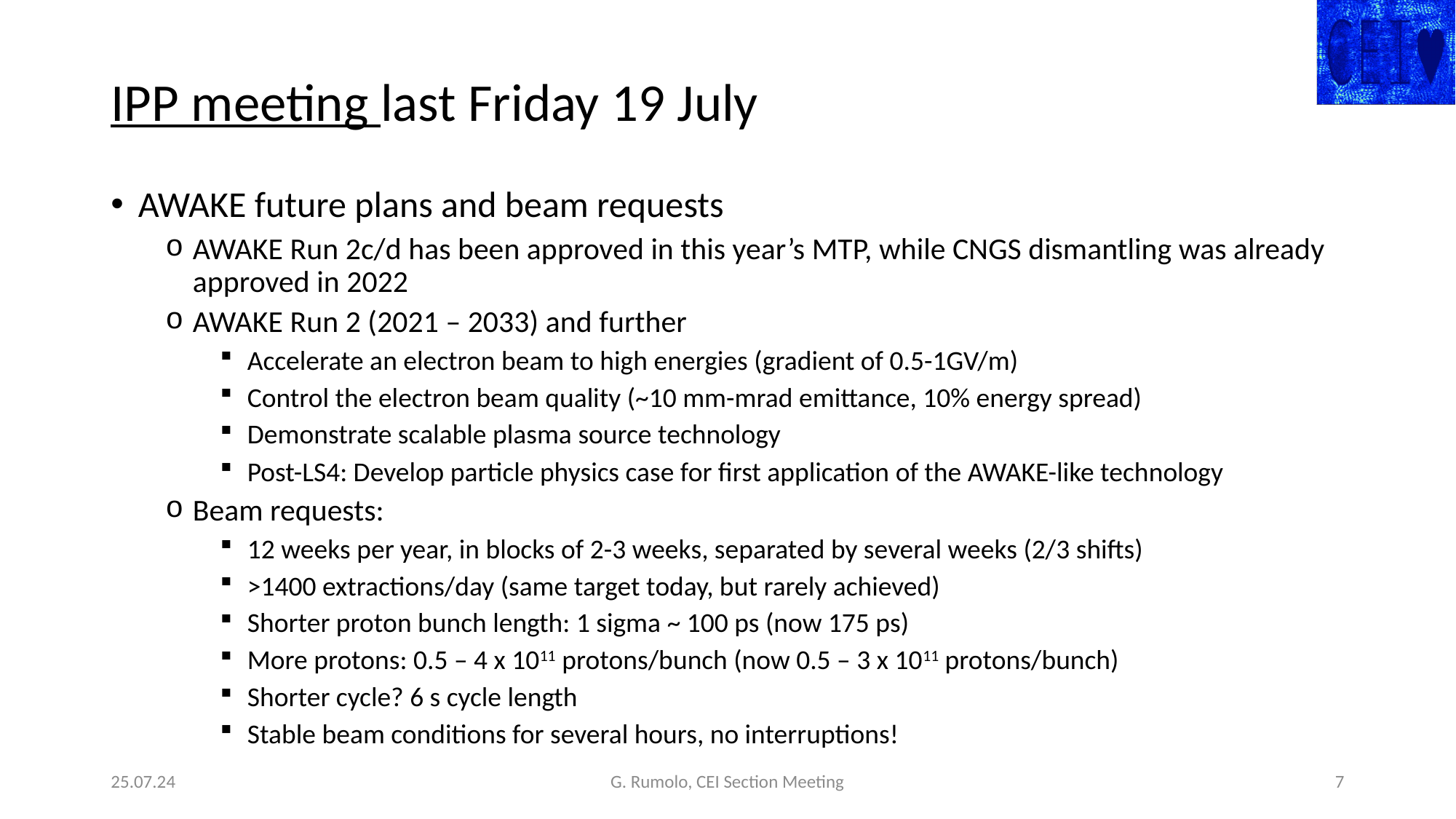

# IPP meeting last Friday 19 July
AWAKE future plans and beam requests
AWAKE Run 2c/d has been approved in this year’s MTP, while CNGS dismantling was already approved in 2022
AWAKE Run 2 (2021 – 2033) and further
Accelerate an electron beam to high energies (gradient of 0.5-1GV/m)
Control the electron beam quality (~10 mm-mrad emittance, 10% energy spread)
Demonstrate scalable plasma source technology
Post-LS4: Develop particle physics case for first application of the AWAKE-like technology
Beam requests:
12 weeks per year, in blocks of 2-3 weeks, separated by several weeks (2/3 shifts)
>1400 extractions/day (same target today, but rarely achieved)
Shorter proton bunch length: 1 sigma ~ 100 ps (now 175 ps)
More protons: 0.5 – 4 x 1011 protons/bunch (now 0.5 – 3 x 1011 protons/bunch)
Shorter cycle? 6 s cycle length
Stable beam conditions for several hours, no interruptions!

25.07.24
G. Rumolo, CEI Section Meeting
7